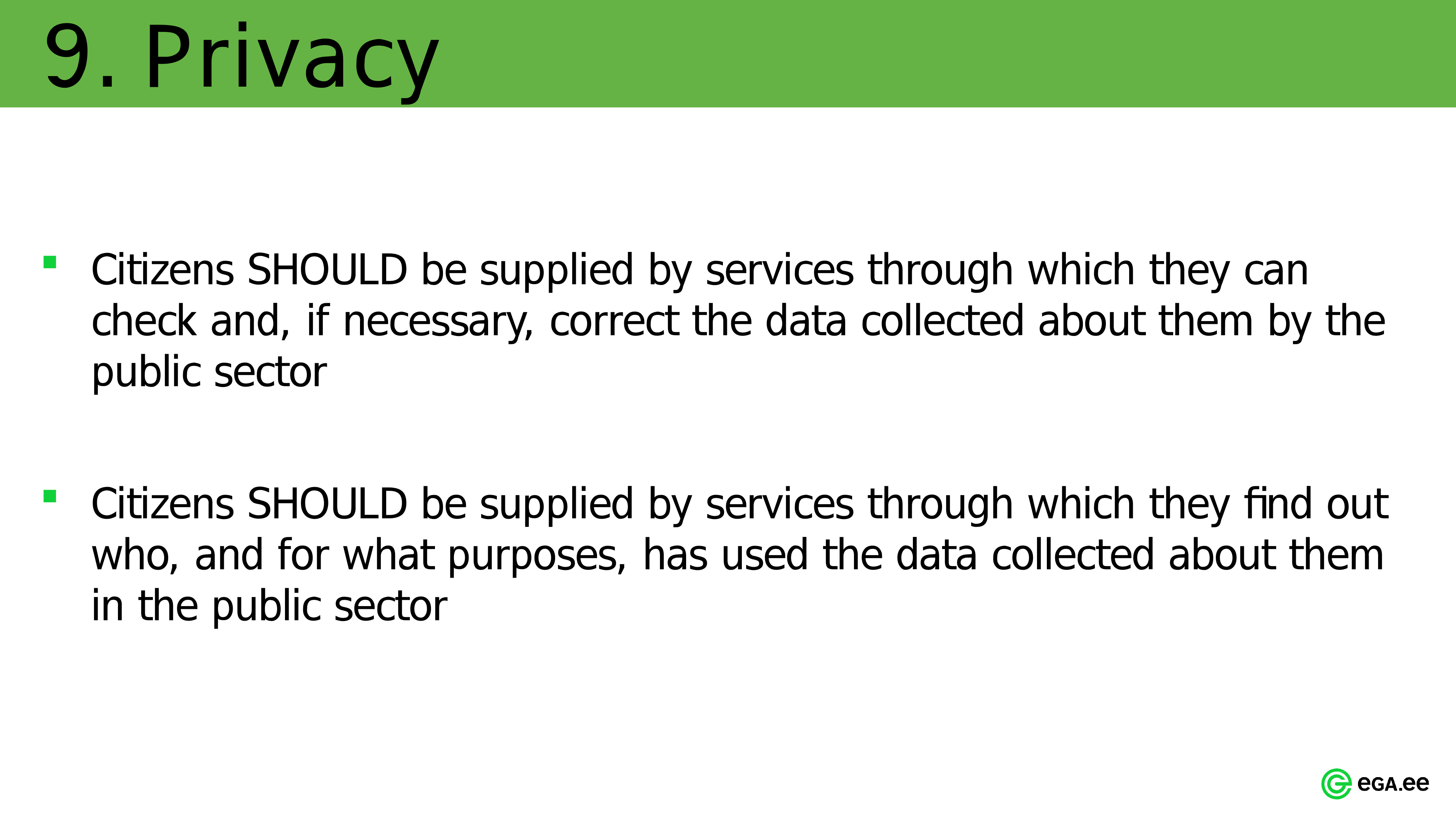

# 9. Privacy
Citizens SHOULD be supplied by services through which they can check and, if necessary, correct the data collected about them by the public sector

Citizens SHOULD be supplied by services through which they find out who, and for what purposes, has used the data collected about them in the public sector